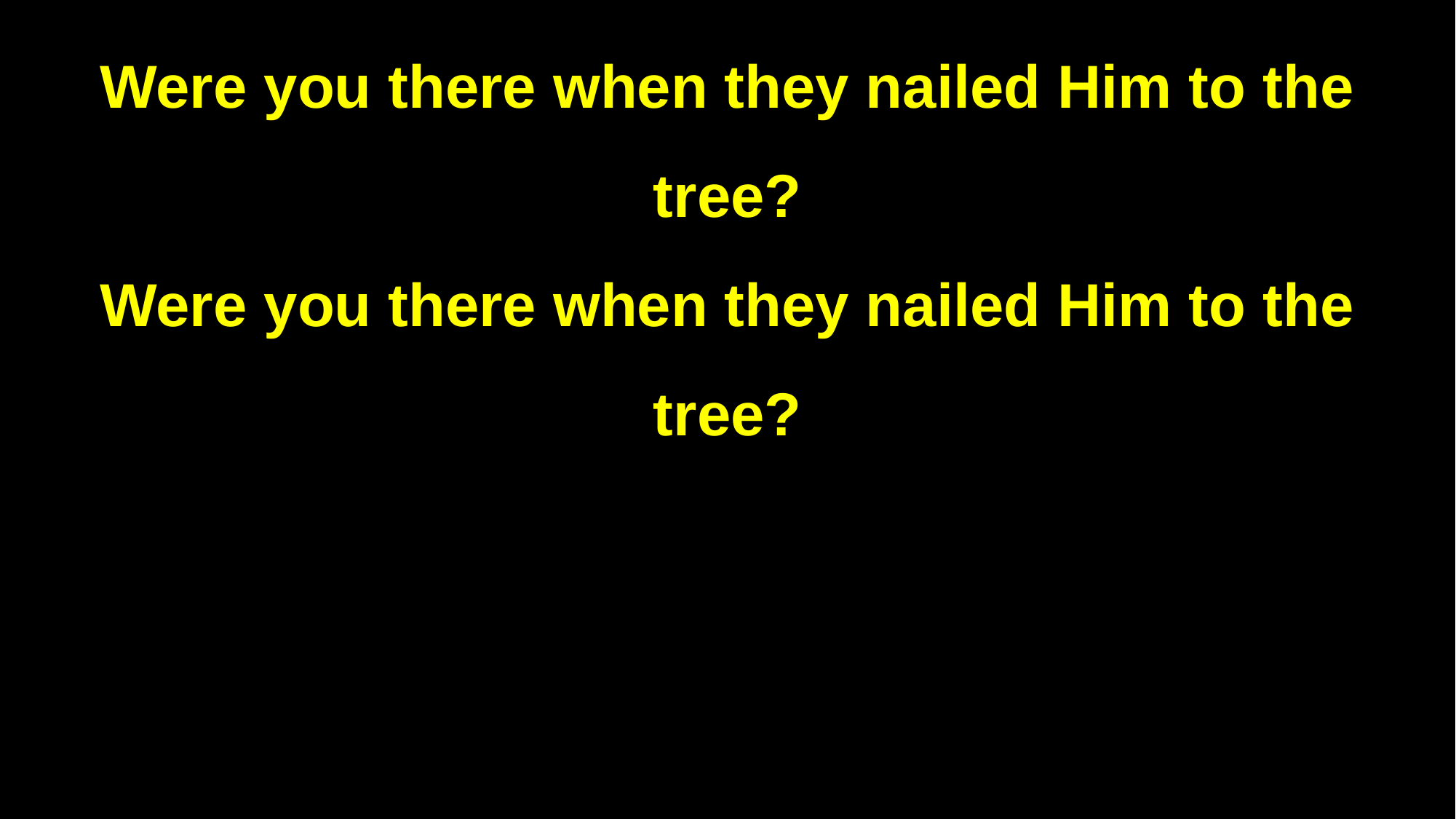

Were you there when they nailed Him to the tree?
Were you there when they nailed Him to the tree?